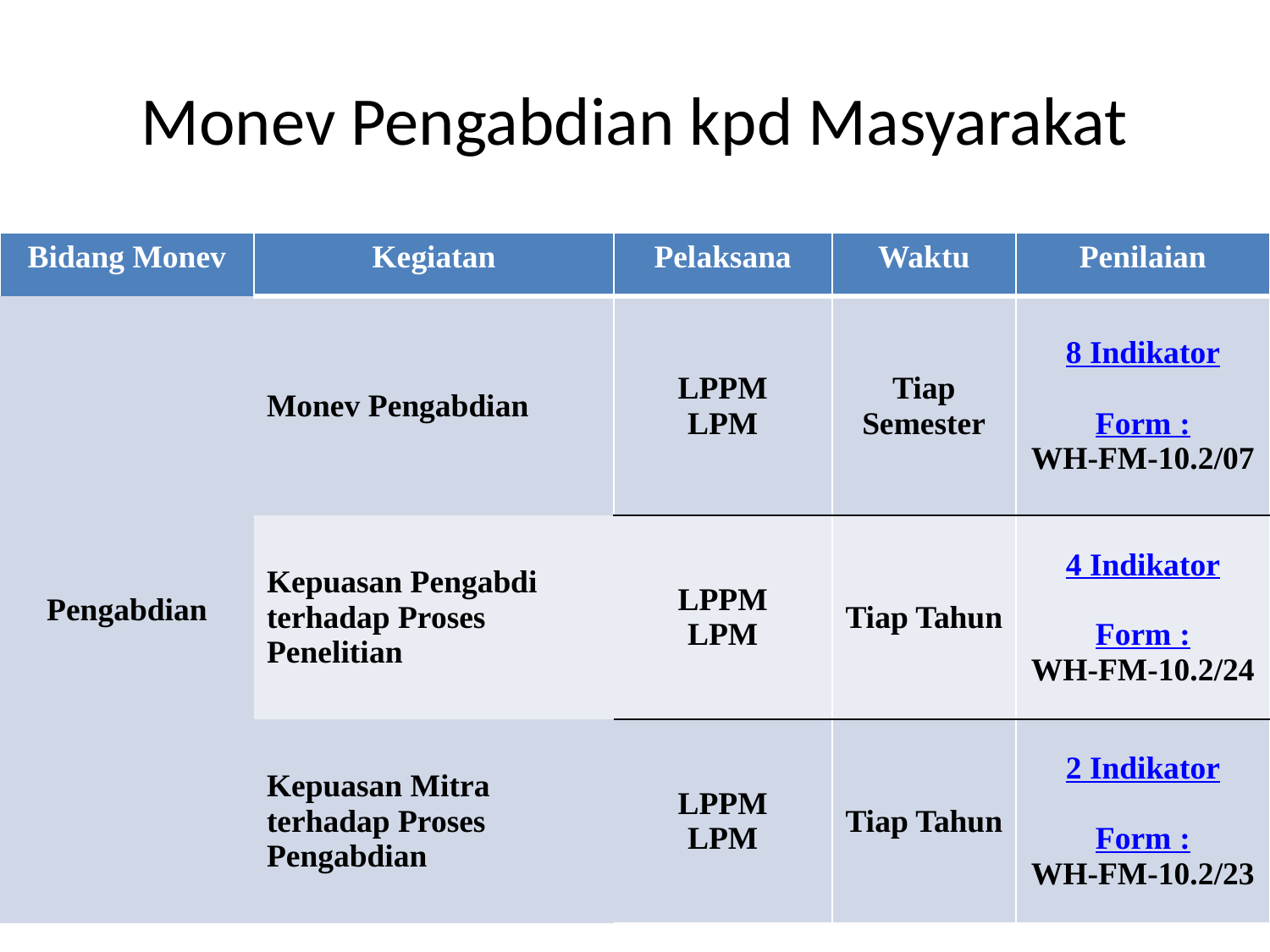

# Monev Pengabdian kpd Masyarakat
| Bidang Monev | Kegiatan | Pelaksana | Waktu | Penilaian |
| --- | --- | --- | --- | --- |
| Pengabdian | Monev Pengabdian | LPPM LPM | Tiap Semester | 8 Indikator Form : WH-FM-10.2/07 |
|  | Kepuasan Pengabdi terhadap Proses Penelitian | LPPM LPM | Tiap Tahun | 4 Indikator Form : WH-FM-10.2/24 |
|  | Kepuasan Mitra terhadap Proses Pengabdian | LPPM LPM | Tiap Tahun | 2 Indikator Form : WH-FM-10.2/23 |